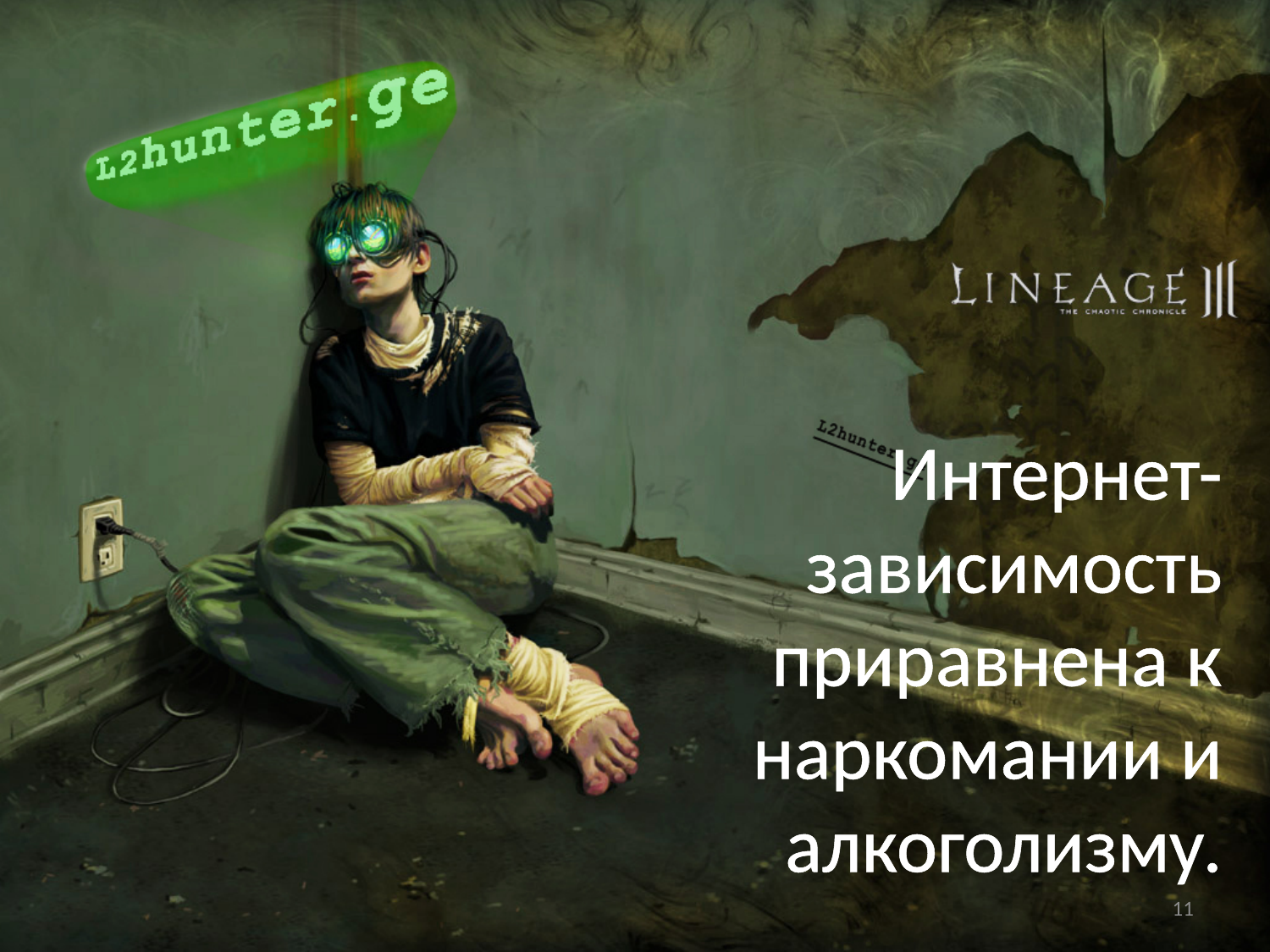

Интернет-зависимость приравнена к наркомании и алкоголизму.
11